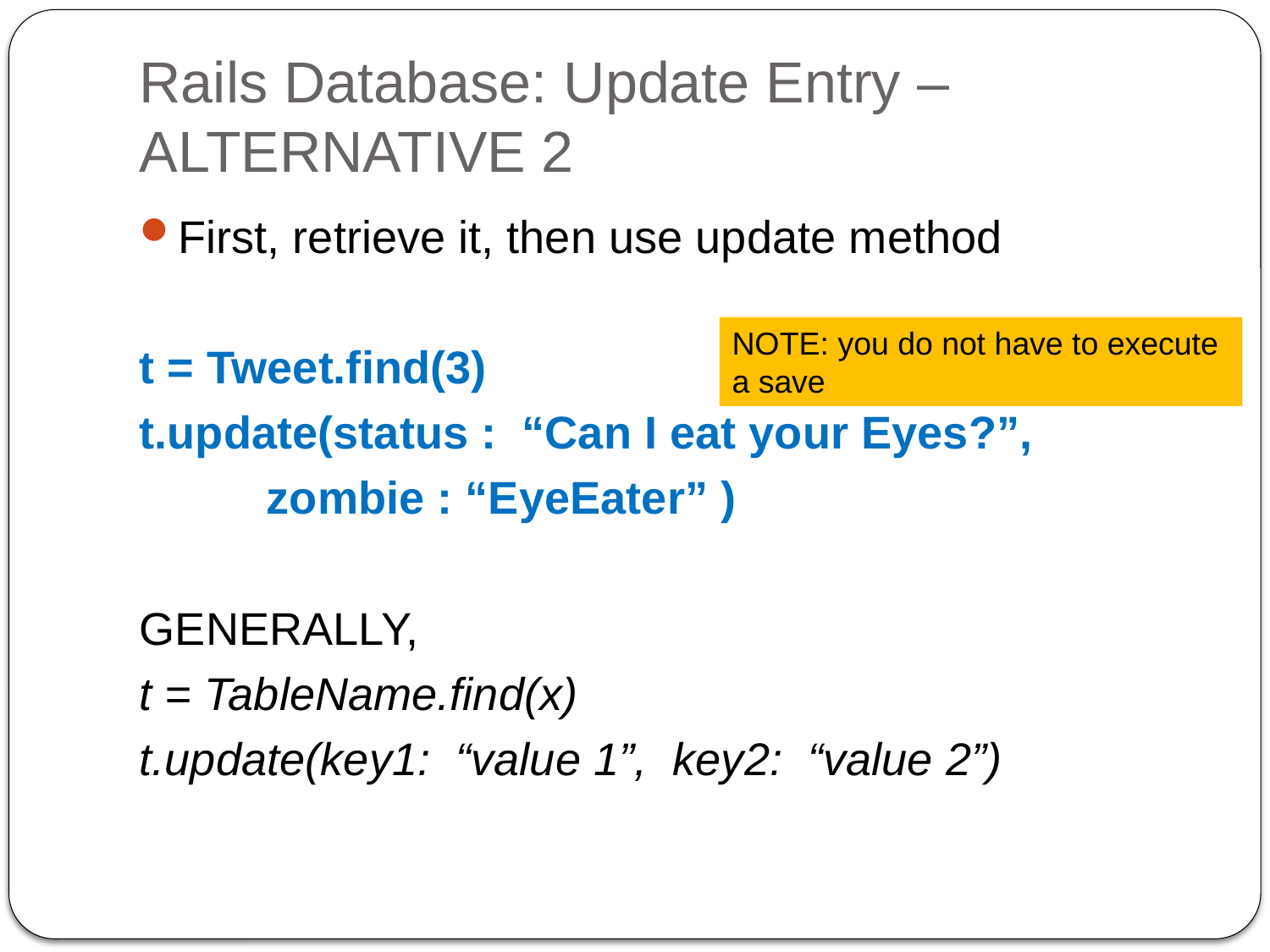

# Rails Database: Update Entry – ALTERNATIVE 2
First, retrieve it, then use update method

t = Tweet.find(3)
t.update(status :  “Can I eat your Eyes?”,
  	zombie : “EyeEater” )

GENERALLY,
t = TableName.find(x)
t.update(key1:  “value 1”,  key2:  “value 2”)
NOTE: you do not have to execute a save
NOTE: you do not have to execute a save